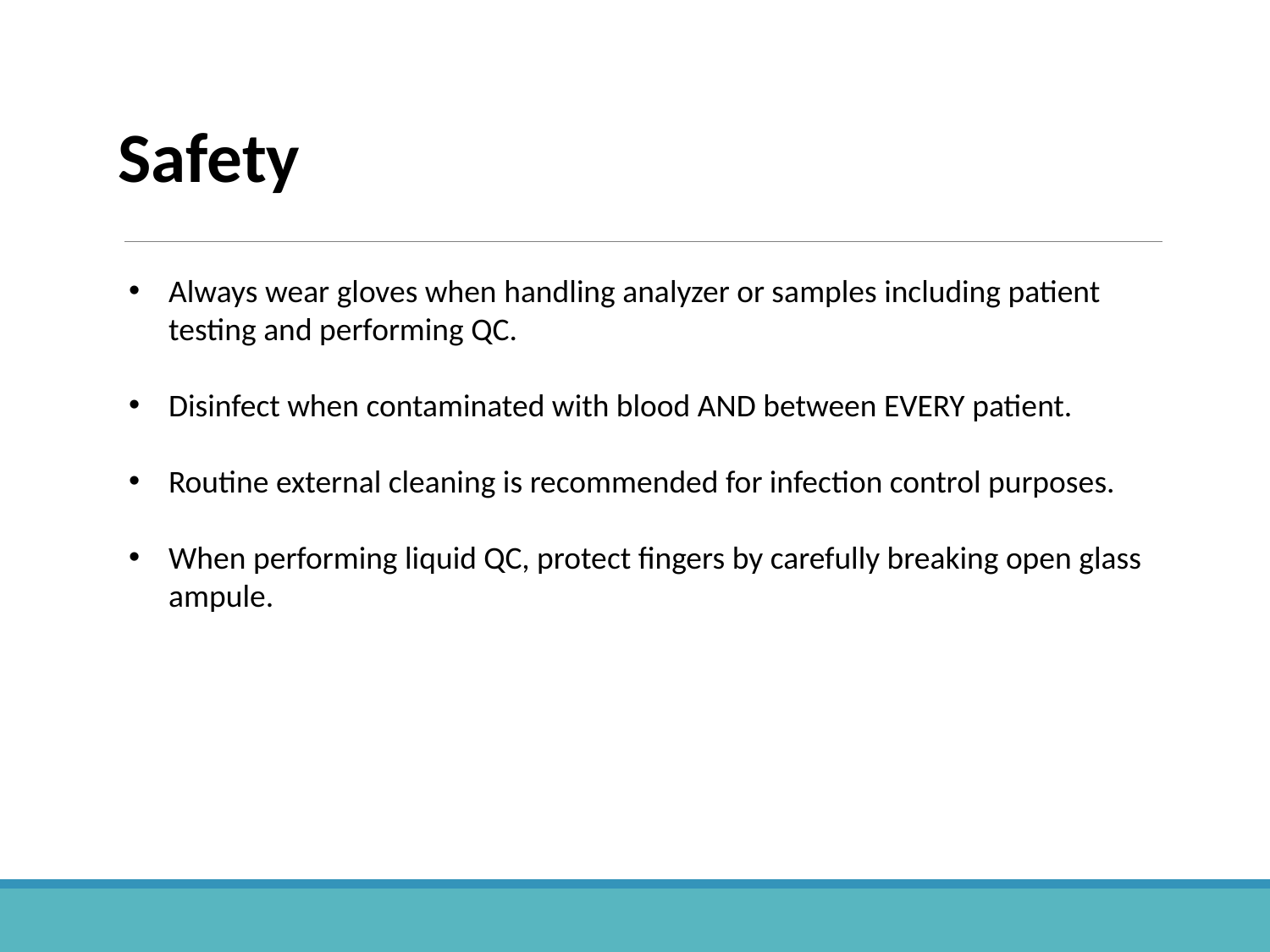

Safety

Always wear gloves when handling analyzer or samples including patient testing and performing QC.

Disinfect when contaminated with blood AND between EVERY patient.

Routine external cleaning is recommended for infection control purposes.

When performing liquid QC, protect fingers by carefully breaking open glass ampule.